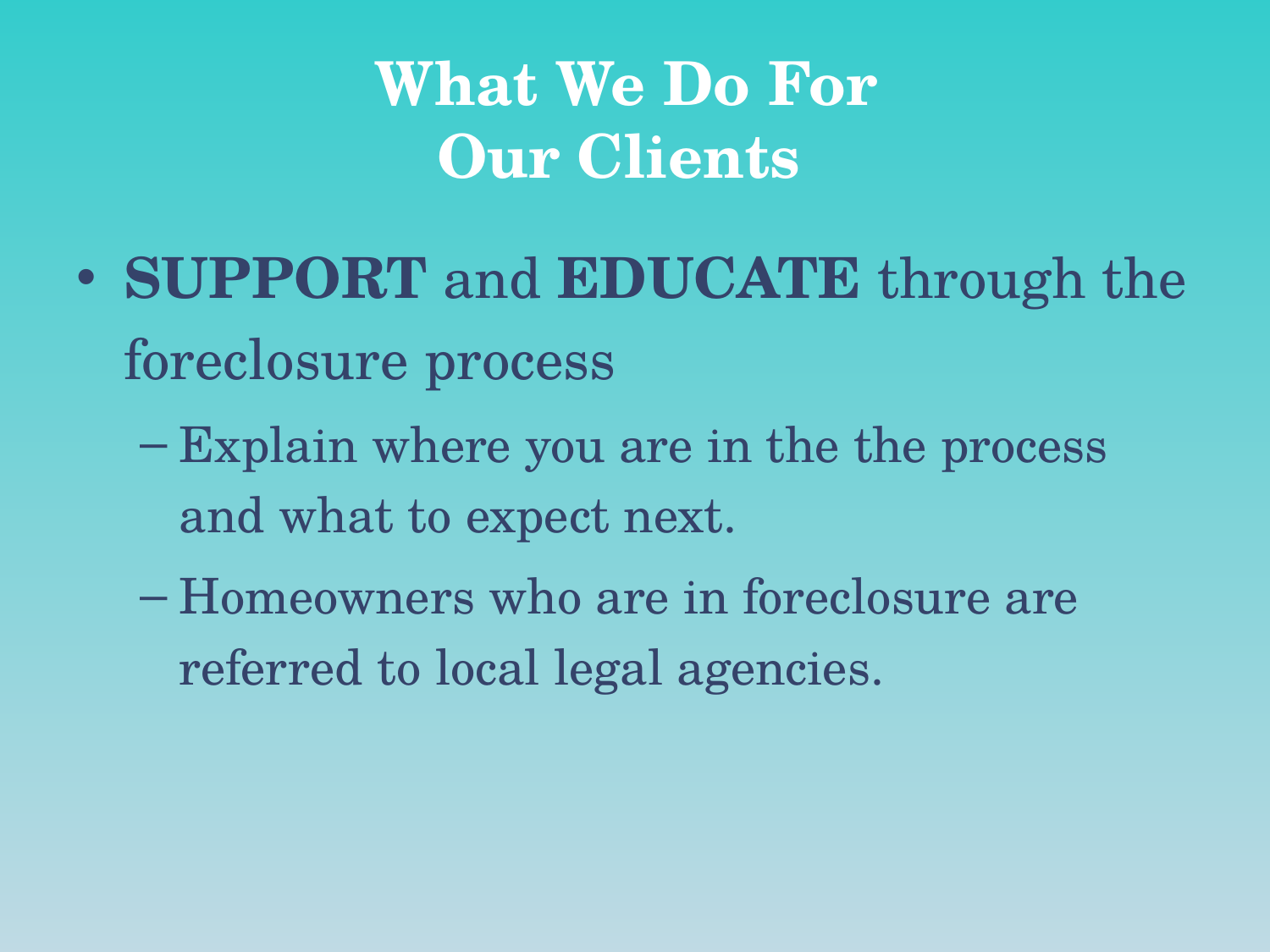

# What We Do For Our Clients
SUPPORT and EDUCATE through the foreclosure process
Explain where you are in the the process and what to expect next.
Homeowners who are in foreclosure are referred to local legal agencies.